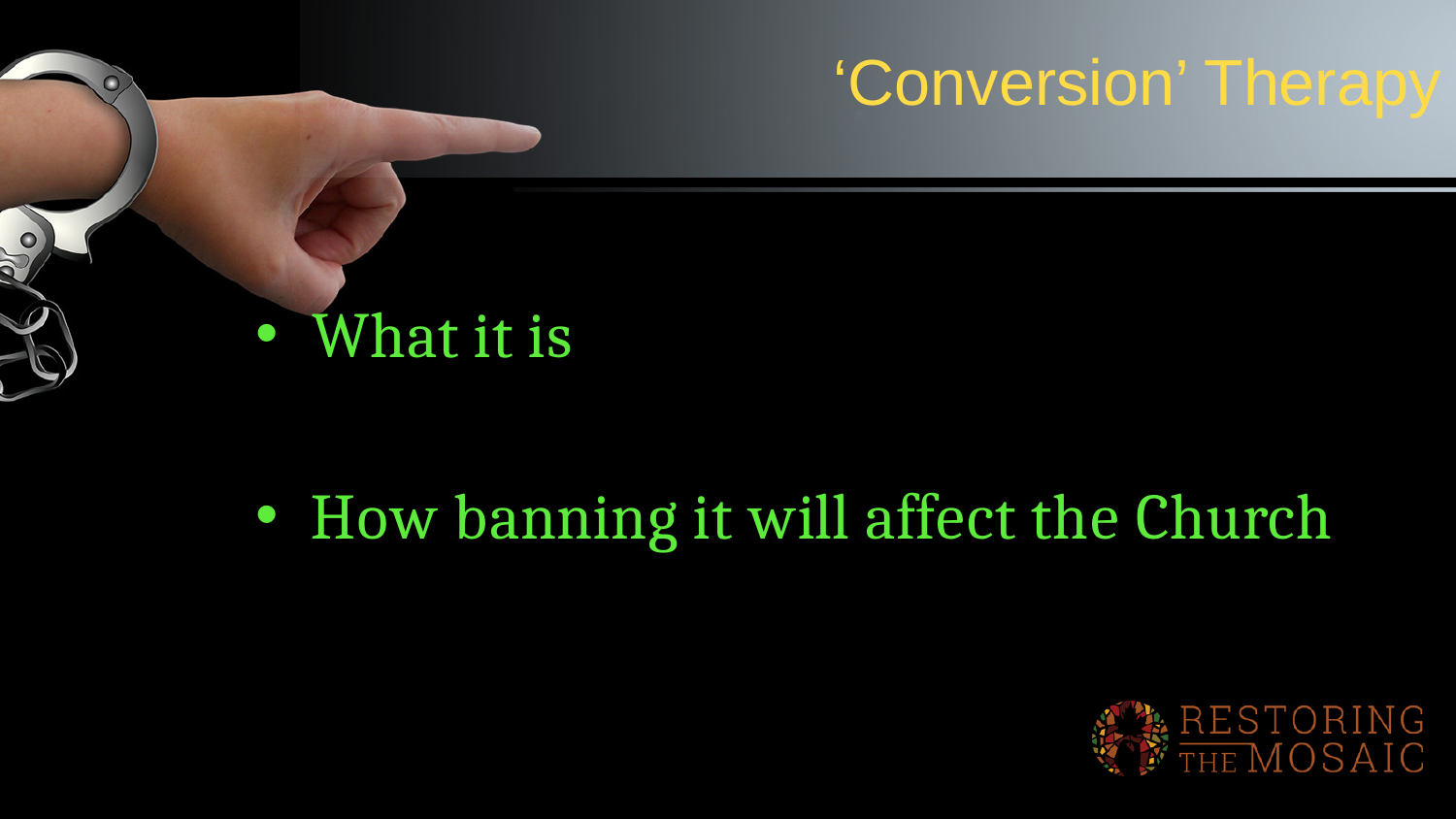

# ‘Conversion’ Therapy
What it is

How banning it will affect the Church